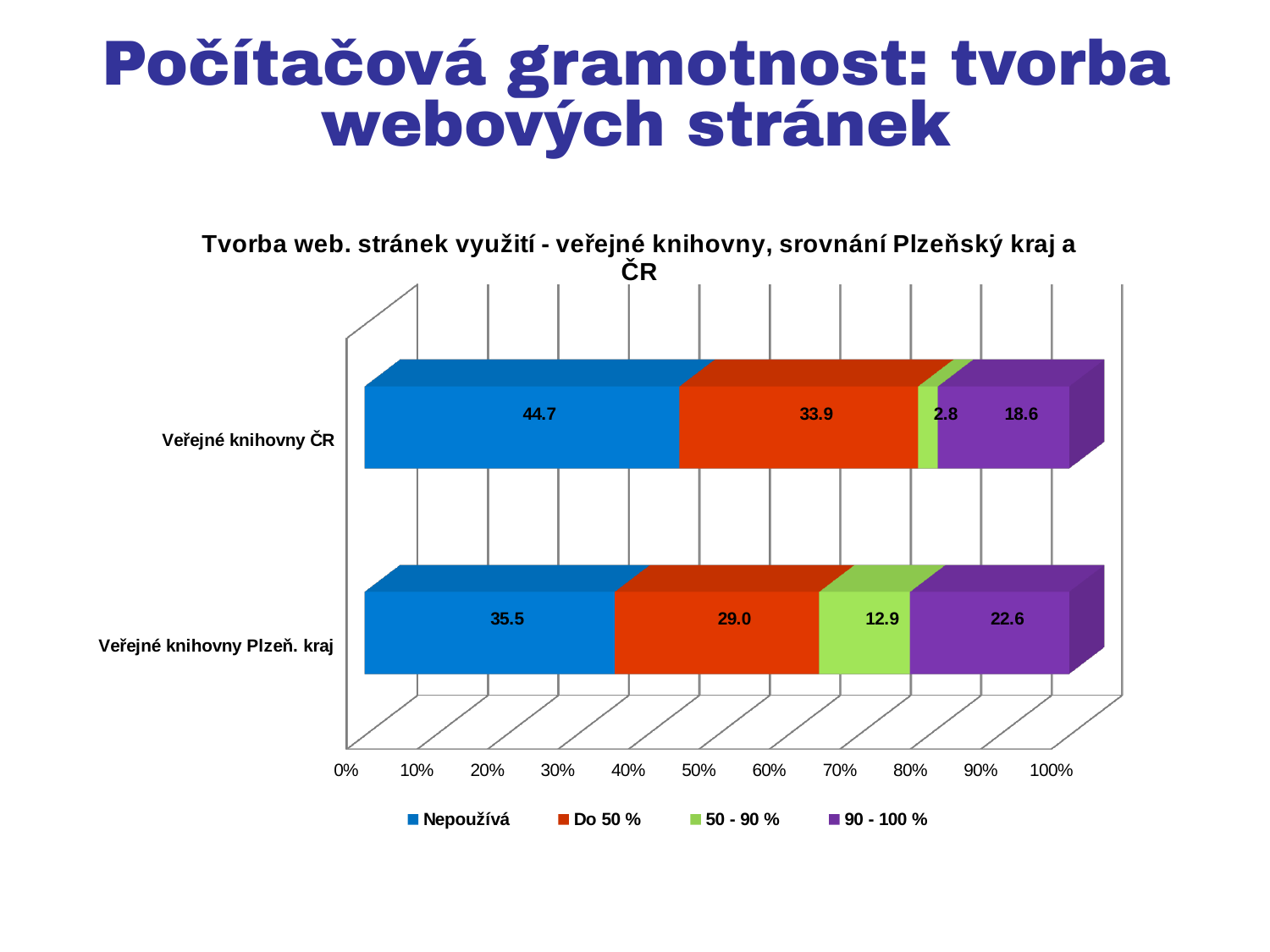

# Počítačová gramotnost: tvorba webových stránek

[unsupported chart]